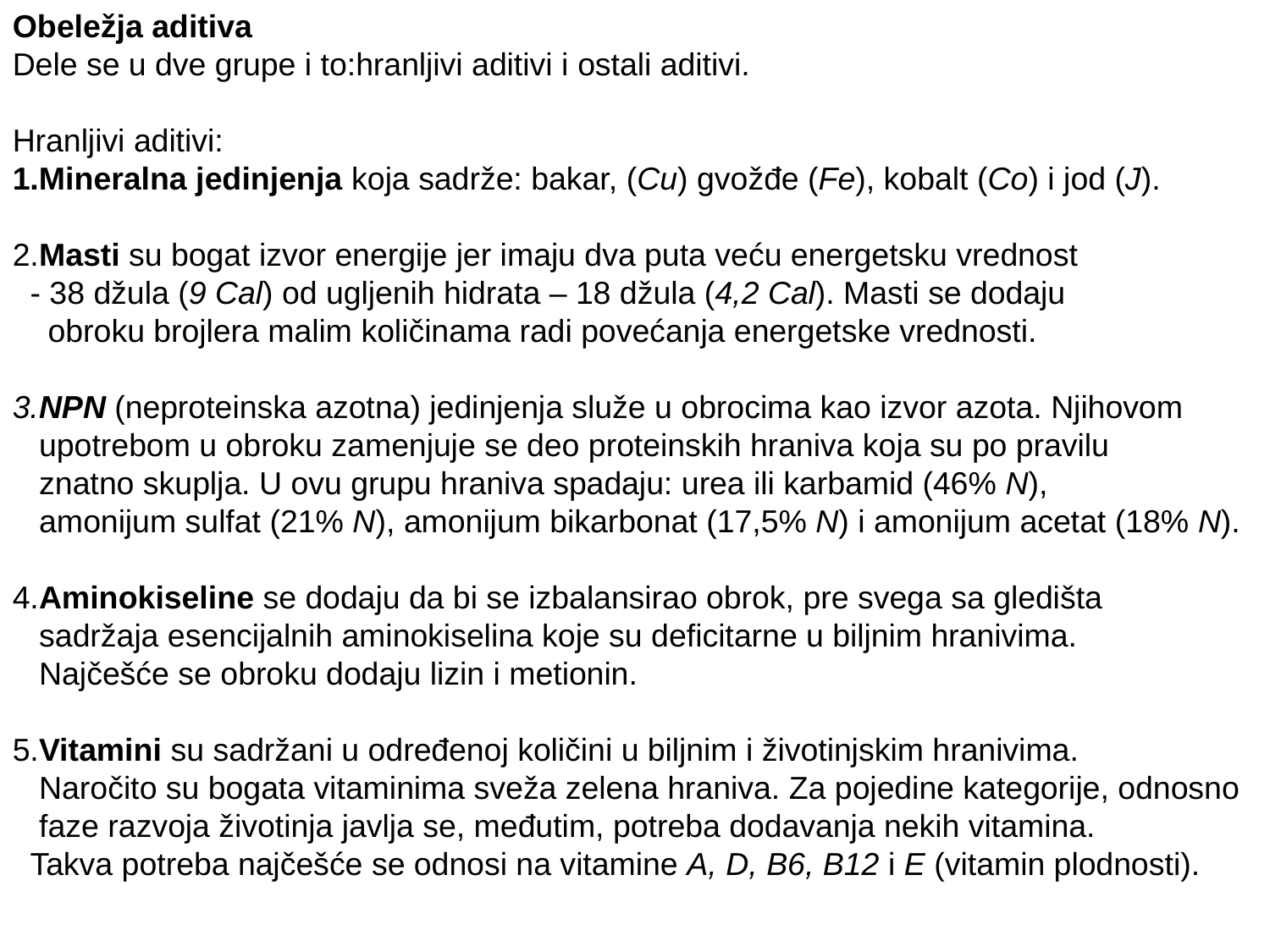

Obeležja aditiva
Dele se u dve grupe i to:hranljivi aditivi i ostali aditivi.

Hranljivi aditivi:
1.Mineralna jedinjenja koja sadrže: bakar, (Cu) gvožđe (Fe), kobalt (Co) i jod (J).

2.Masti su bogat izvor energije jer imaju dva puta veću energetsku vrednost
  - 38 džula (9 Cal) od ugljenih hidrata – 18 džula (4,2 Cal). Masti se dodaju
    obroku brojlera malim količinama radi povećanja energetske vrednosti.

3.NPN (neproteinska azotna) jedinjenja služe u obrocima kao izvor azota. Njihovom
   upotrebom u obroku zamenjuje se deo proteinskih hraniva koja su po pravilu
   znatno skuplja. U ovu grupu hraniva spadaju: urea ili karbamid (46% N),
   amonijum sulfat (21% N), amonijum bikarbonat (17,5% N) i amonijum acetat (18% N).

4.Aminokiseline se dodaju da bi se izbalansirao obrok, pre svega sa gledišta
   sadržaja esencijalnih aminokiselina koje su deficitarne u biljnim hranivima.
   Najčešće se obroku dodaju lizin i metionin.

5.Vitamini su sadržani u određenoj količini u biljnim i životinjskim hranivima.
   Naročito su bogata vitaminima sveža zelena hraniva. Za pojedine kategorije, odnosno
   faze razvoja životinja javlja se, međutim, potreba dodavanja nekih vitamina.
  Takva potreba najčešće se odnosi na vitamine A, D, B6, B12 i E (vitamin plodnosti).